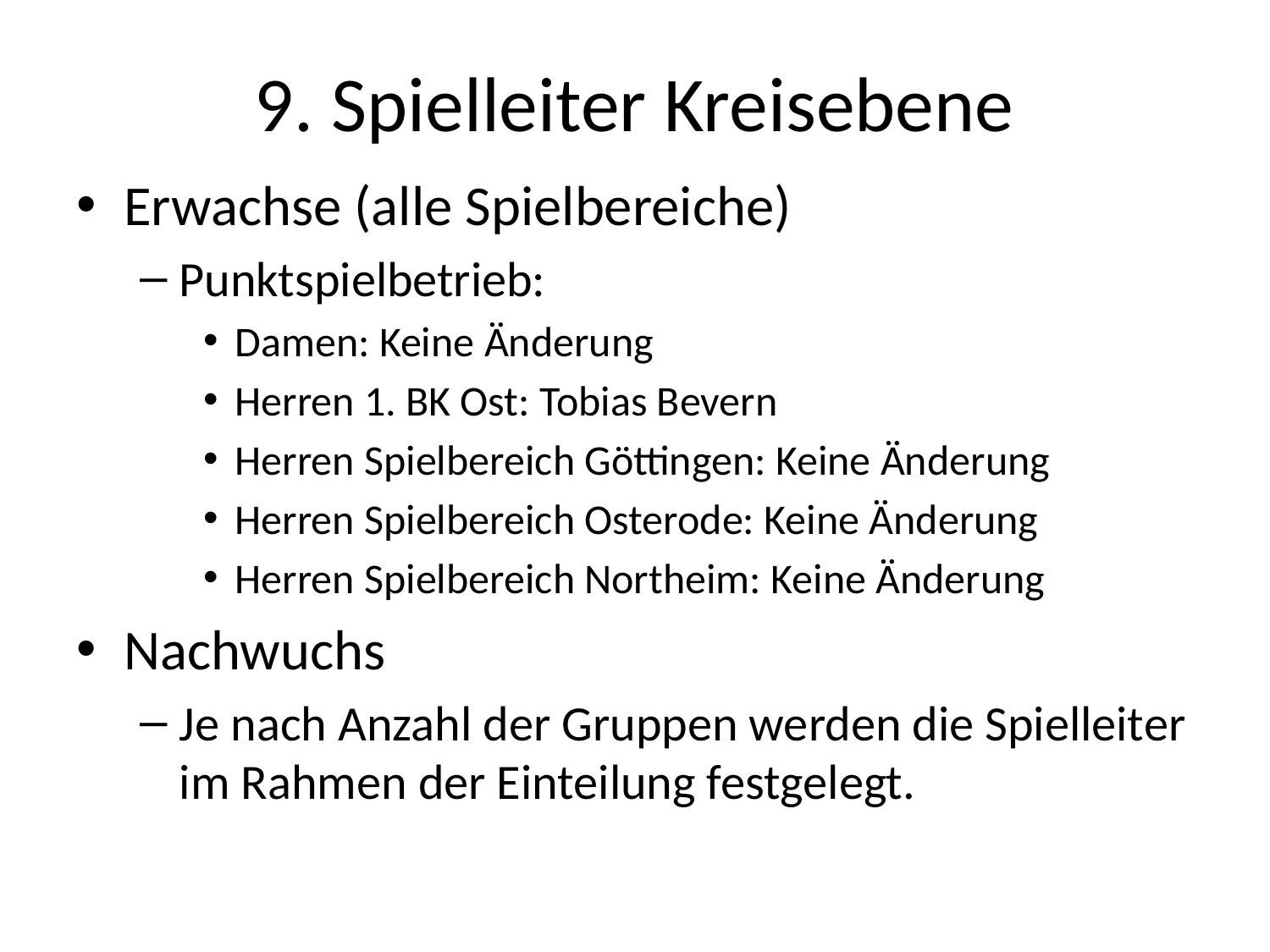

# 9. Spielleiter Kreisebene
Erwachse (alle Spielbereiche)
Punktspielbetrieb:
Damen: Keine Änderung
Herren 1. BK Ost: Tobias Bevern
Herren Spielbereich Göttingen: Keine Änderung
Herren Spielbereich Osterode: Keine Änderung
Herren Spielbereich Northeim: Keine Änderung
Nachwuchs
Je nach Anzahl der Gruppen werden die Spielleiter im Rahmen der Einteilung festgelegt.